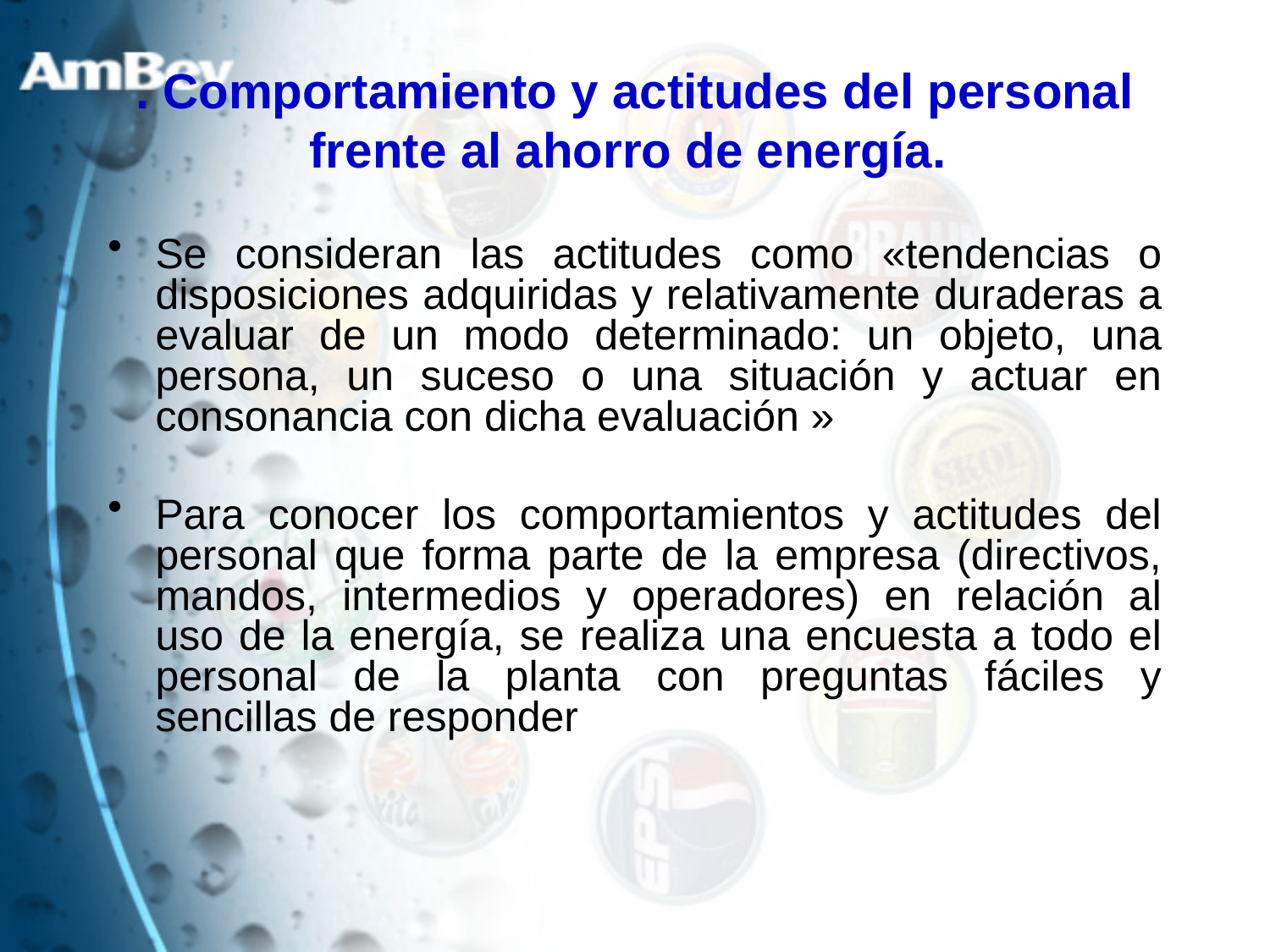

# . Comportamiento y actitudes del personal frente al ahorro de energía.
Se consideran las actitudes como «tendencias o disposiciones adquiridas y relativamente duraderas a evaluar de un modo determinado: un objeto, una persona, un suceso o una situación y actuar en consonancia con dicha evaluación »

Para conocer los comportamientos y actitudes del personal que forma parte de la empresa (directivos, mandos, intermedios y operadores) en relación al uso de la energía, se realiza una encuesta a todo el personal de la planta con preguntas fáciles y sencillas de responder